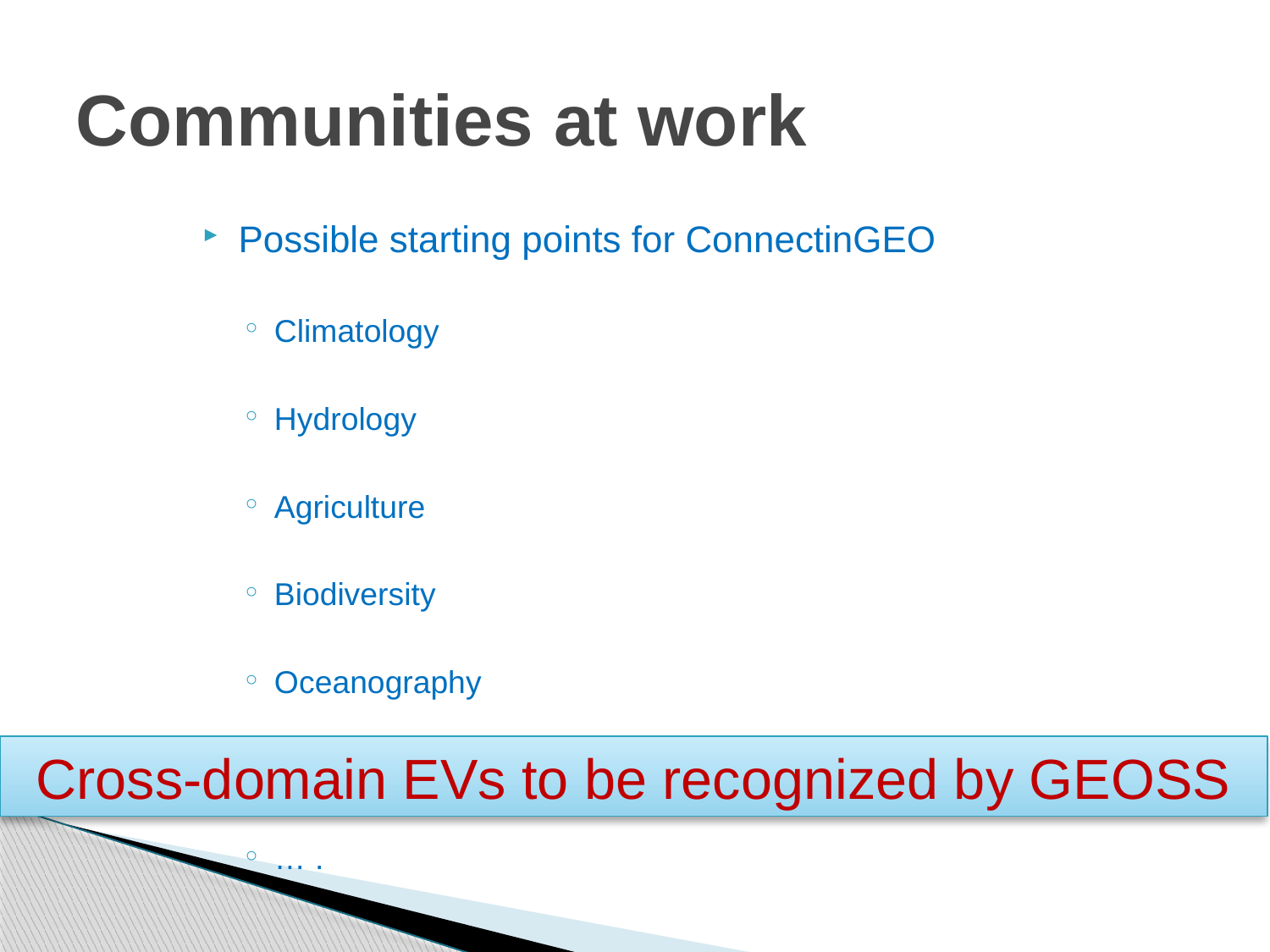

# Communities at work
Possible starting points for ConnectinGEO
Climatology
Hydrology
Agriculture
Biodiversity
Oceanography
Weather
… .
Cross-domain EVs to be recognized by GEOSS